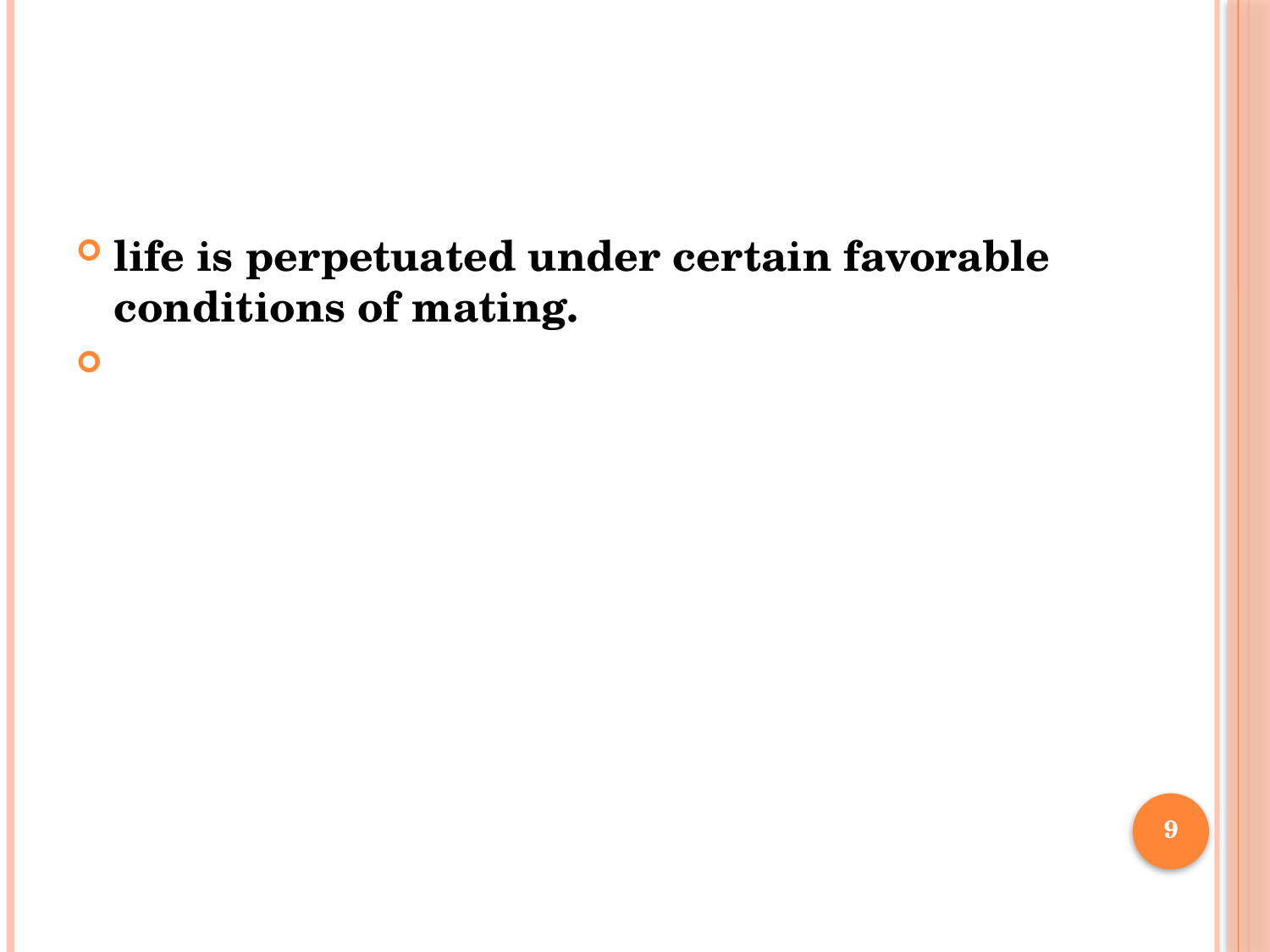

#
life is perpetuated under certain favorable conditions of mating.

9